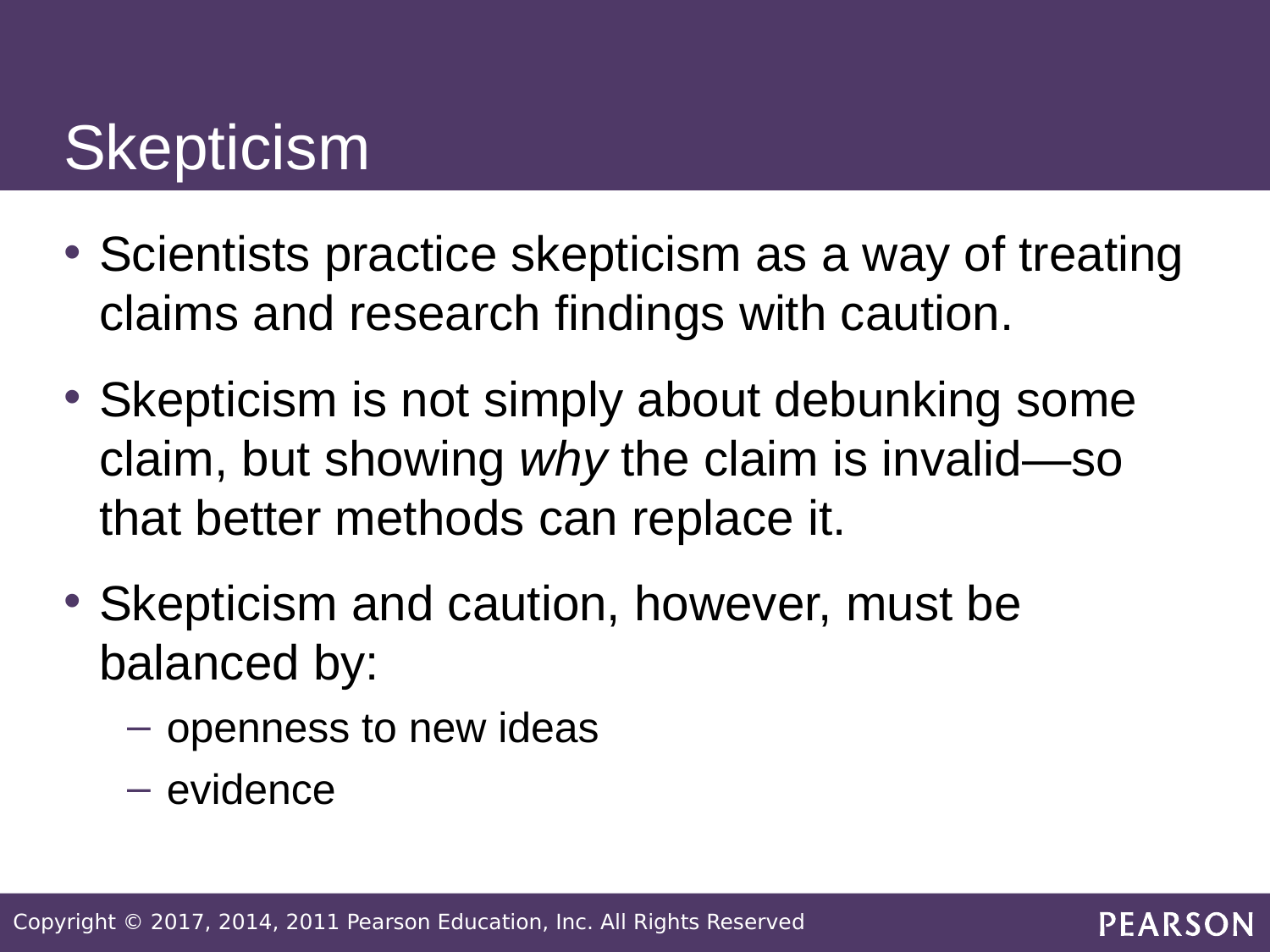

# Skepticism
Scientists practice skepticism as a way of treating claims and research findings with caution.
Skepticism is not simply about debunking some claim, but showing why the claim is invalid—so that better methods can replace it.
Skepticism and caution, however, must be balanced by:
openness to new ideas
evidence